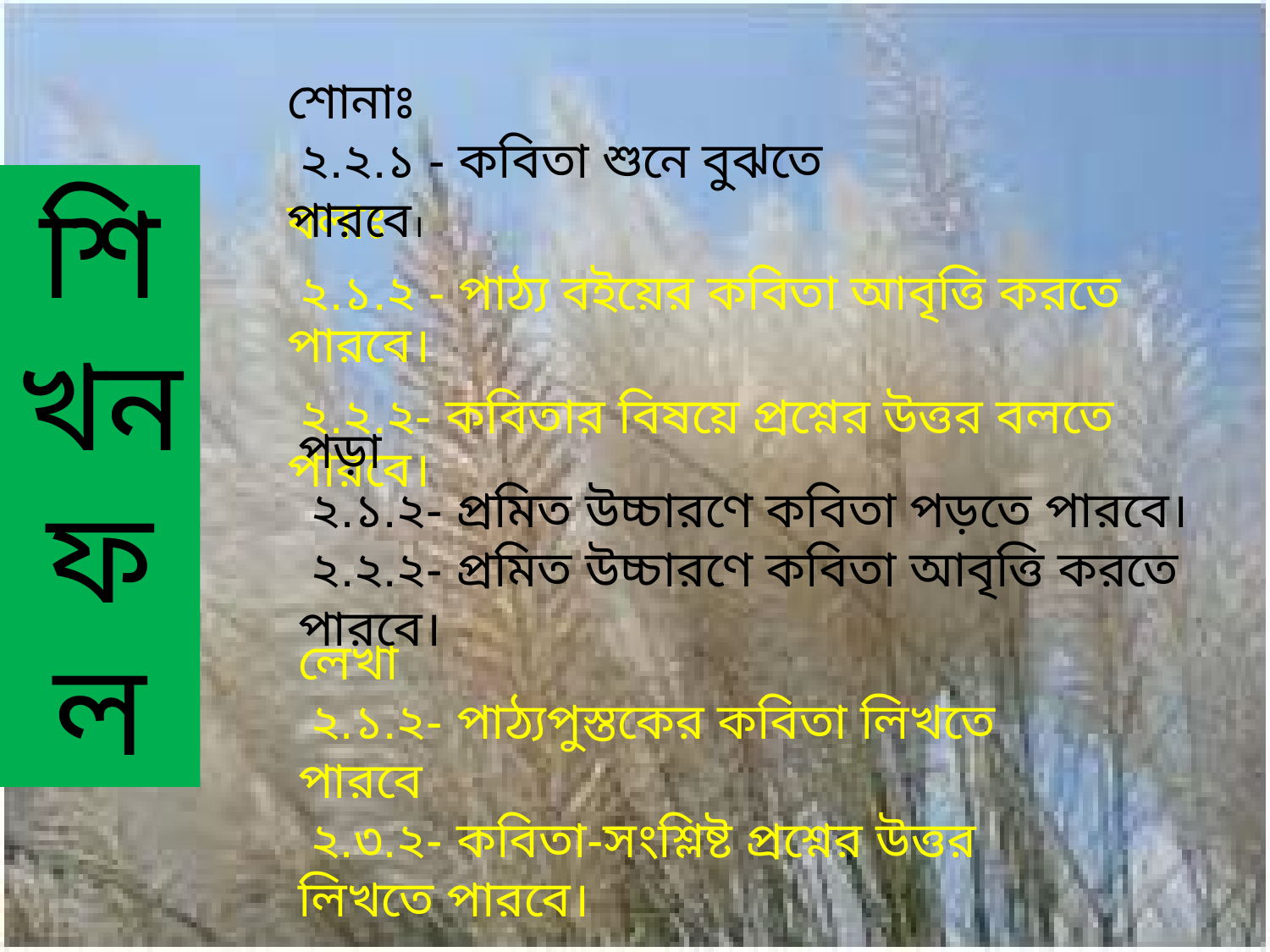

শিখনফল
শোনাঃ
 ২.২.১ - কবিতা শুনে বুঝতে পারবে।
বলাঃ
 ২.১.২ - পাঠ্য বইয়ের কবিতা আবৃত্তি করতে পারবে।
 ২.২.২- কবিতার বিষয়ে প্রশ্নের উত্তর বলতে পারবে।
পড়া
 ২.১.২- প্রমিত উচ্চারণে কবিতা পড়তে পারবে।
 ২.২.২- প্রমিত উচ্চারণে কবিতা আবৃত্তি করতে পারবে।
লেখা
 ২.১.২- পাঠ্যপুস্তকের কবিতা লিখতে পারবে
 ২.৩.২- কবিতা-সংশ্লিষ্ট প্রশ্নের উত্তর লিখতে পারবে।